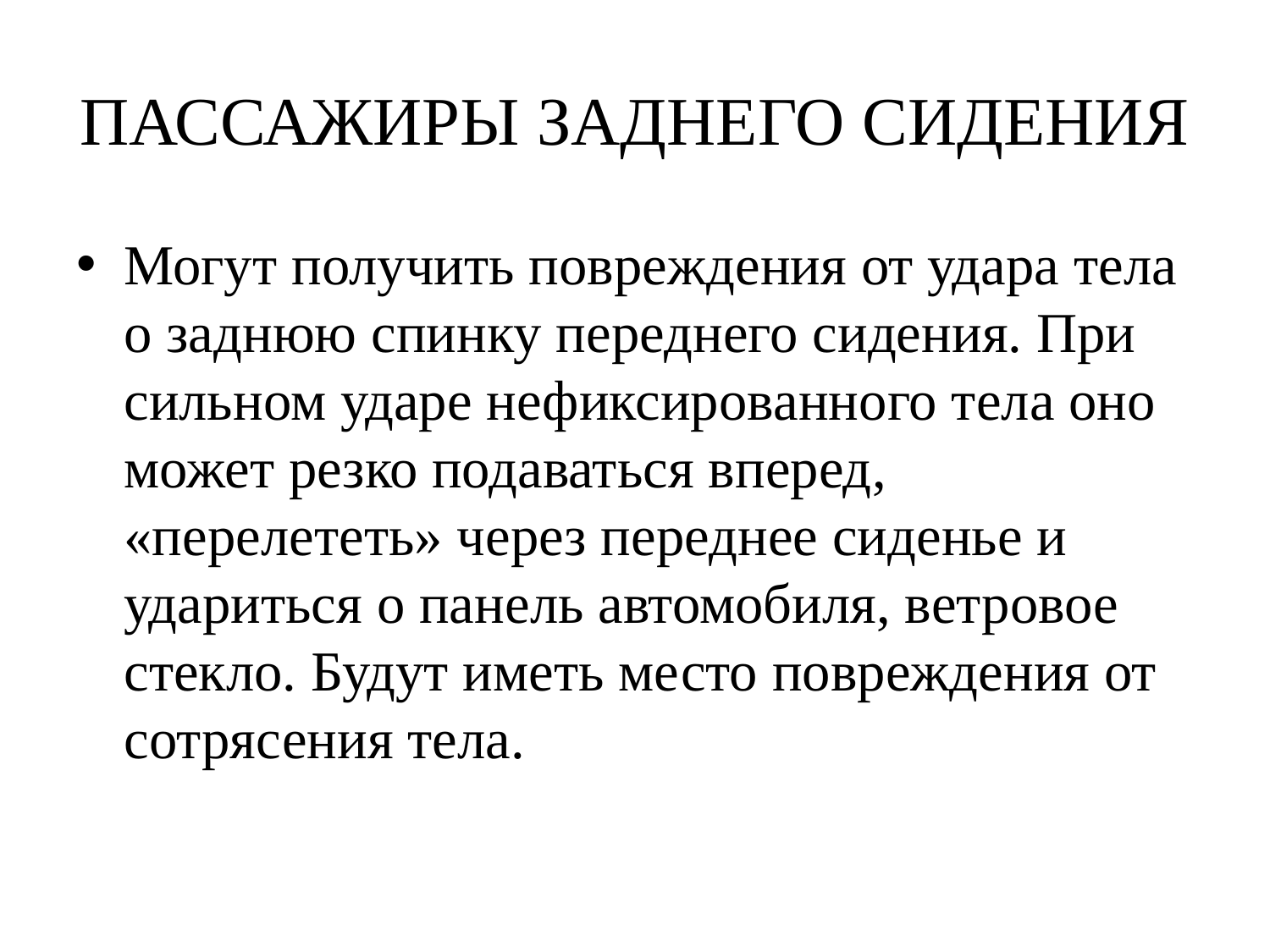

# ПАССАЖИРЫ ЗАДНЕГО СИДЕНИЯ
Могут получить повреждения от удара тела о заднюю спинку переднего сидения. При сильном ударе нефиксированного тела оно может резко подаваться вперед, «перелететь» через переднее сиденье и удариться о панель автомобиля, ветровое стекло. Будут иметь место повреждения от сотрясения тела.